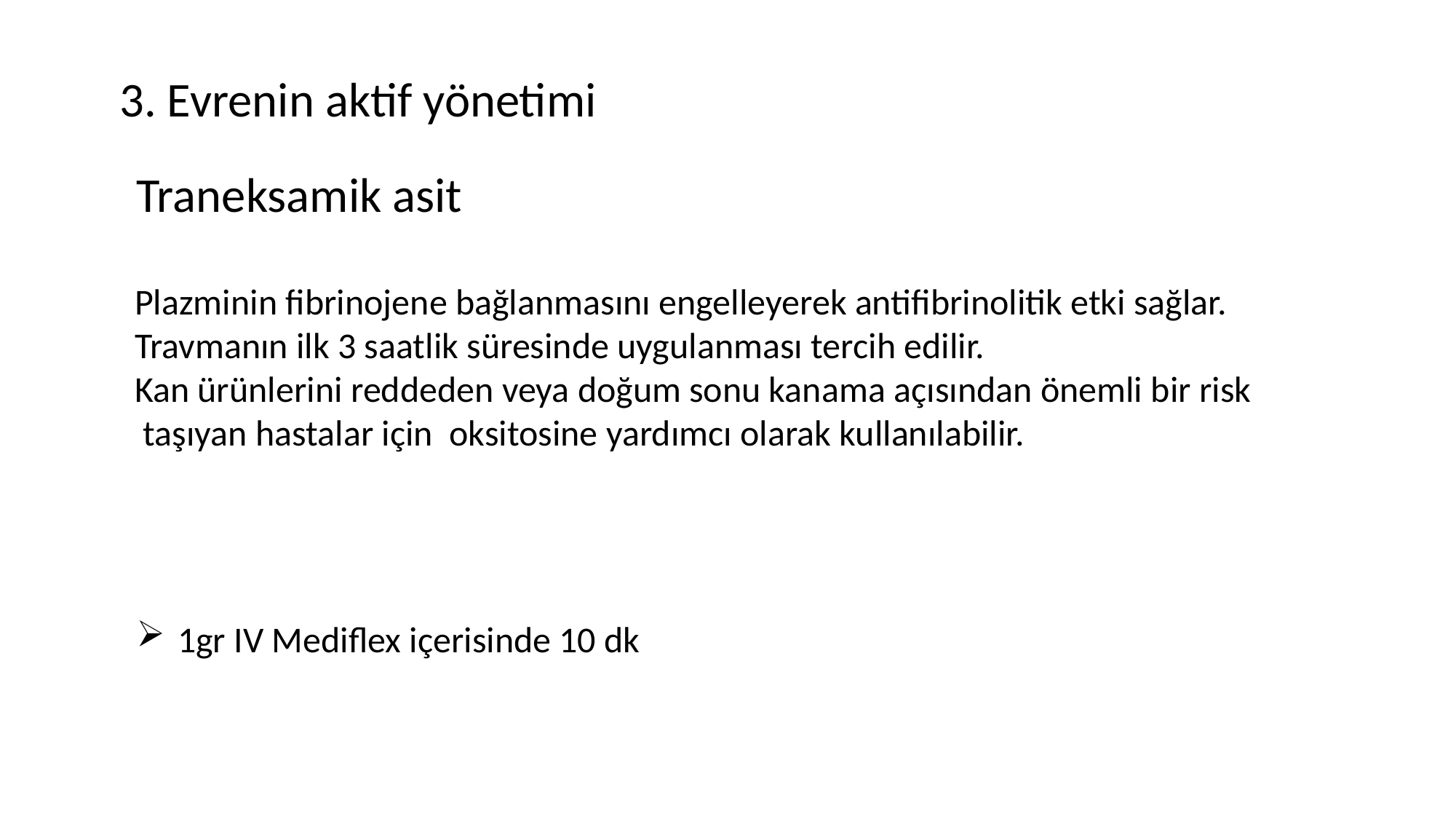

3. Evrenin aktif yönetimi

Traneksamik asit
Plazminin fibrinojene bağlanmasını engelleyerek antifibrinolitik etki sağlar.
Travmanın ilk 3 saatlik süresinde uygulanması tercih edilir.
Kan ürünlerini reddeden veya doğum sonu kanama açısından önemli bir risk
 taşıyan hastalar için  oksitosine yardımcı olarak kullanılabilir.

1gr IV Mediflex içerisinde 10 dk